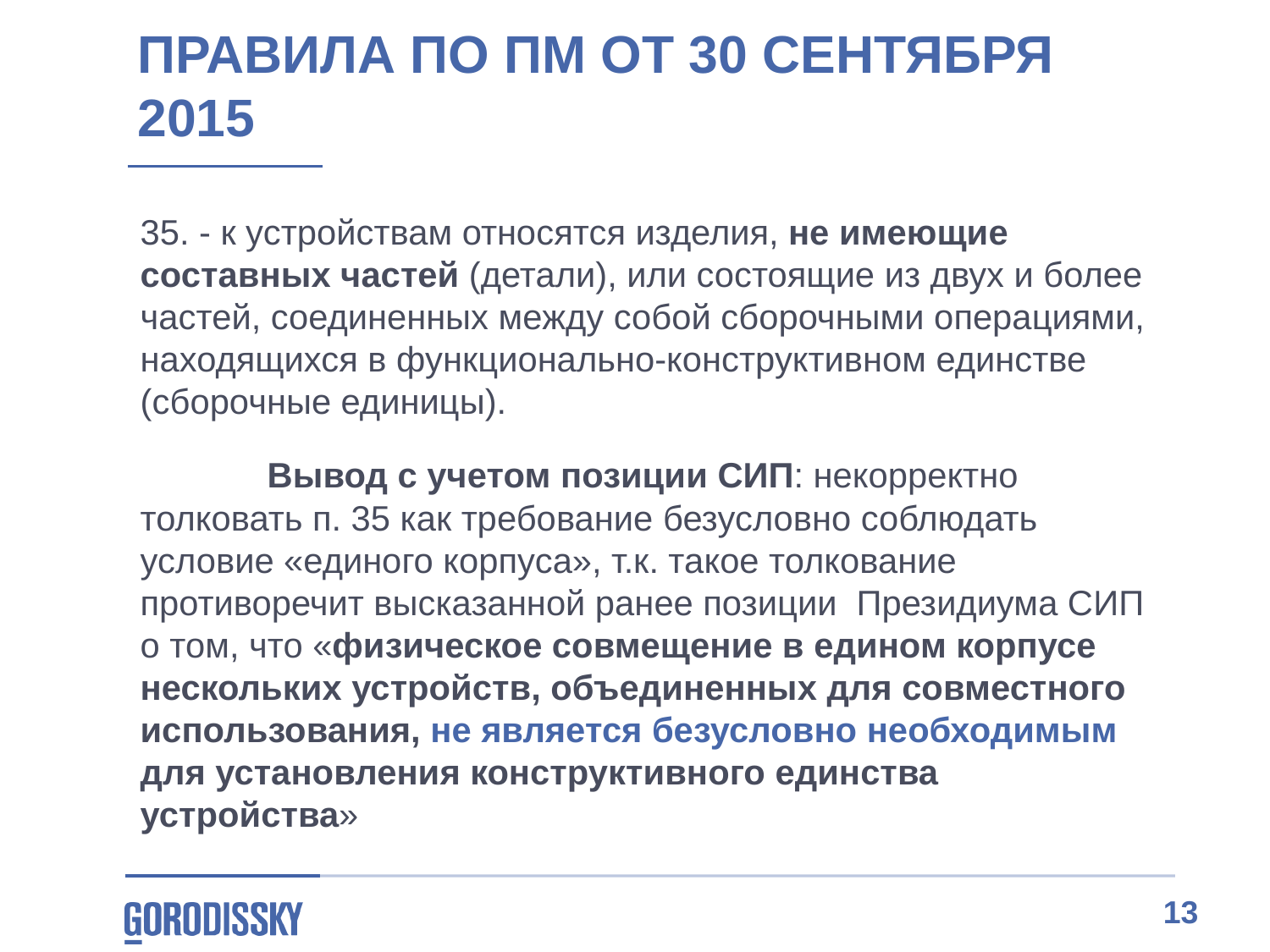

Правила по ПМ от 30 сентября 2015
35. - к устройствам относятся изделия, не имеющие составных частей (детали), или состоящие из двух и более частей, соединенных между собой сборочными операциями, находящихся в функционально-конструктивном единстве (сборочные единицы).
	Вывод с учетом позиции СИП: некорректно толковать п. 35 как требование безусловно соблюдать условие «единого корпуса», т.к. такое толкование противоречит высказанной ранее позиции  Президиума СИП о том, что «физическое совмещение в едином корпусе нескольких устройств, объединенных для совместного использования, не является безусловно необходимым для установления конструктивного единства устройства»